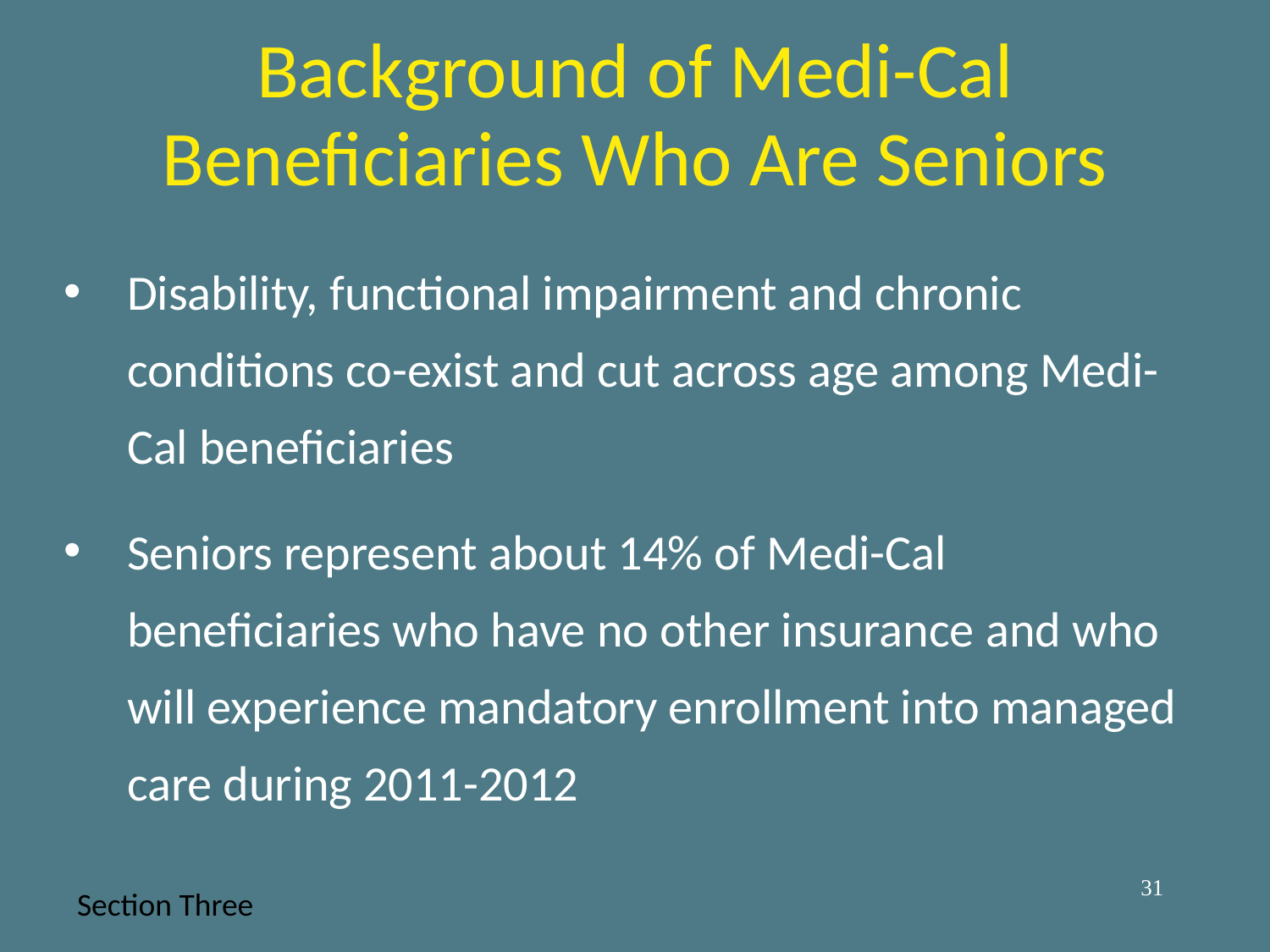

# Background of Medi-Cal Beneficiaries Who Are Seniors
Disability, functional impairment and chronic conditions co-exist and cut across age among Medi-Cal beneficiaries
Seniors represent about 14% of Medi-Cal beneficiaries who have no other insurance and who will experience mandatory enrollment into managed care during 2011-2012

31
Section Three